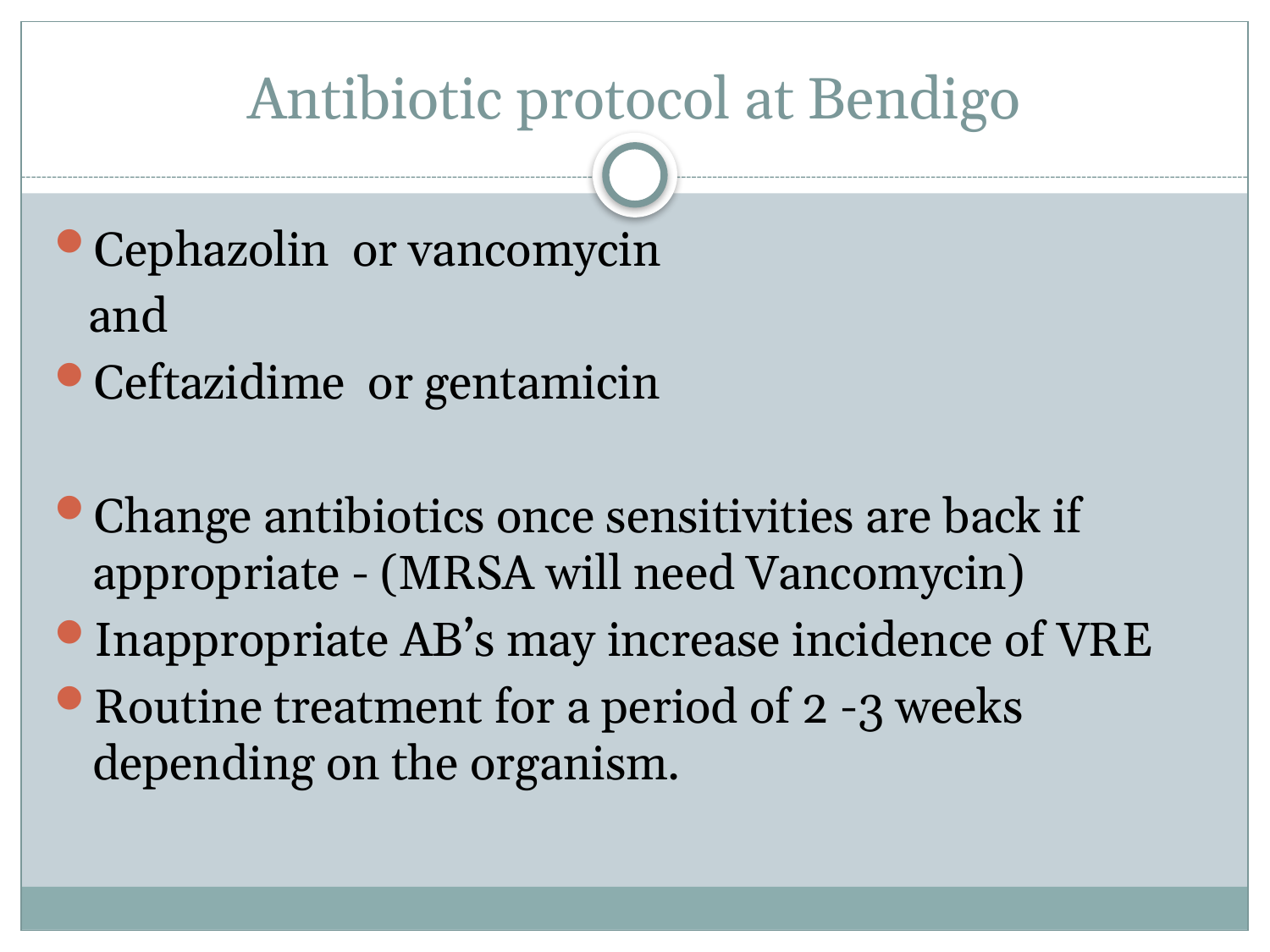

# Antibiotic protocol at Bendigo
Cephazolin  or vancomycin
   and
Ceftazidime  or gentamicin

Change antibiotics once sensitivities are back if appropriate - (MRSA will need Vancomycin)
Inappropriate AB’s may increase incidence of VRE
Routine treatment for a period of 2 -3 weeks depending on the organism.